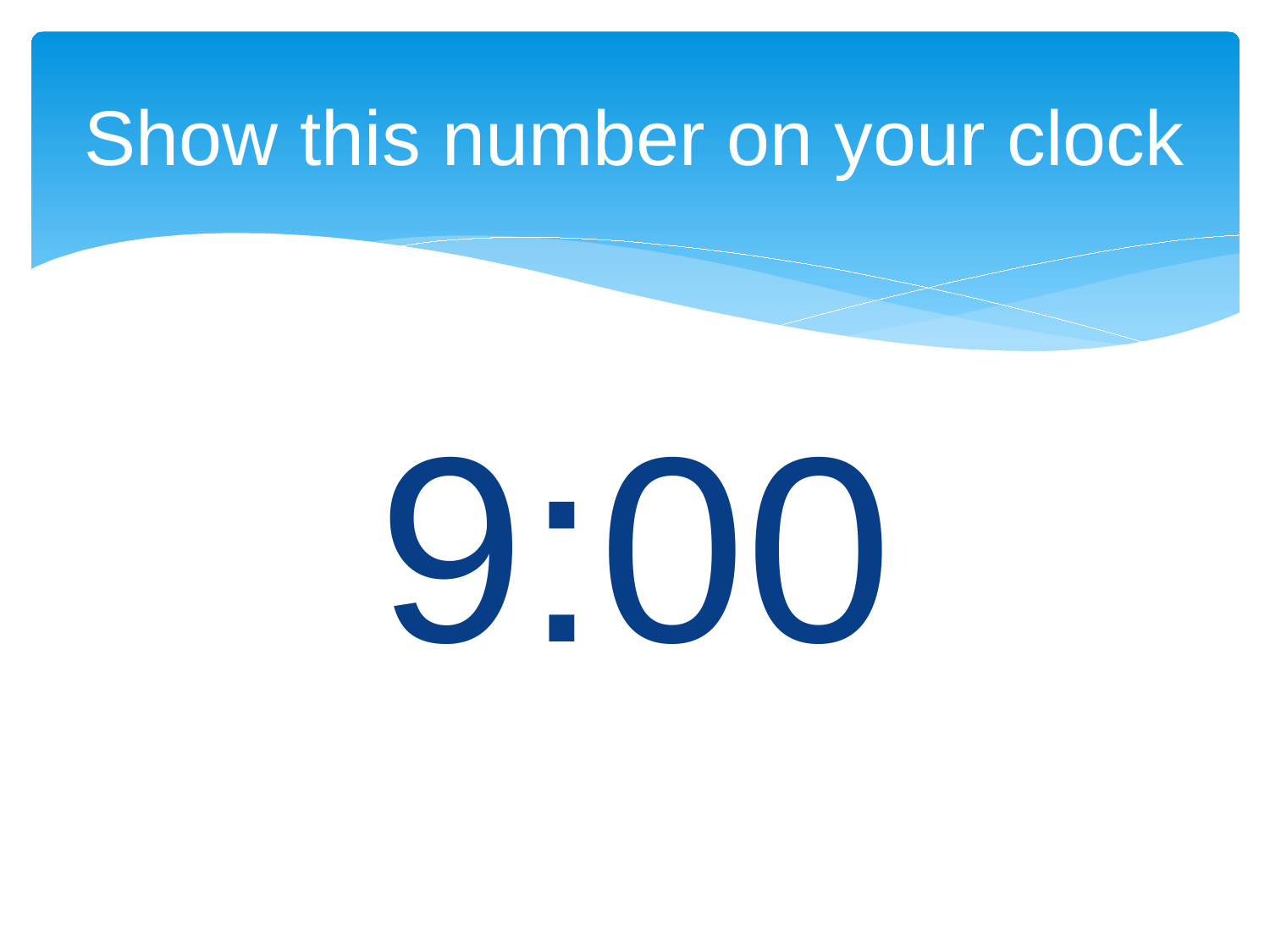

# Show this number on your clock
9:00